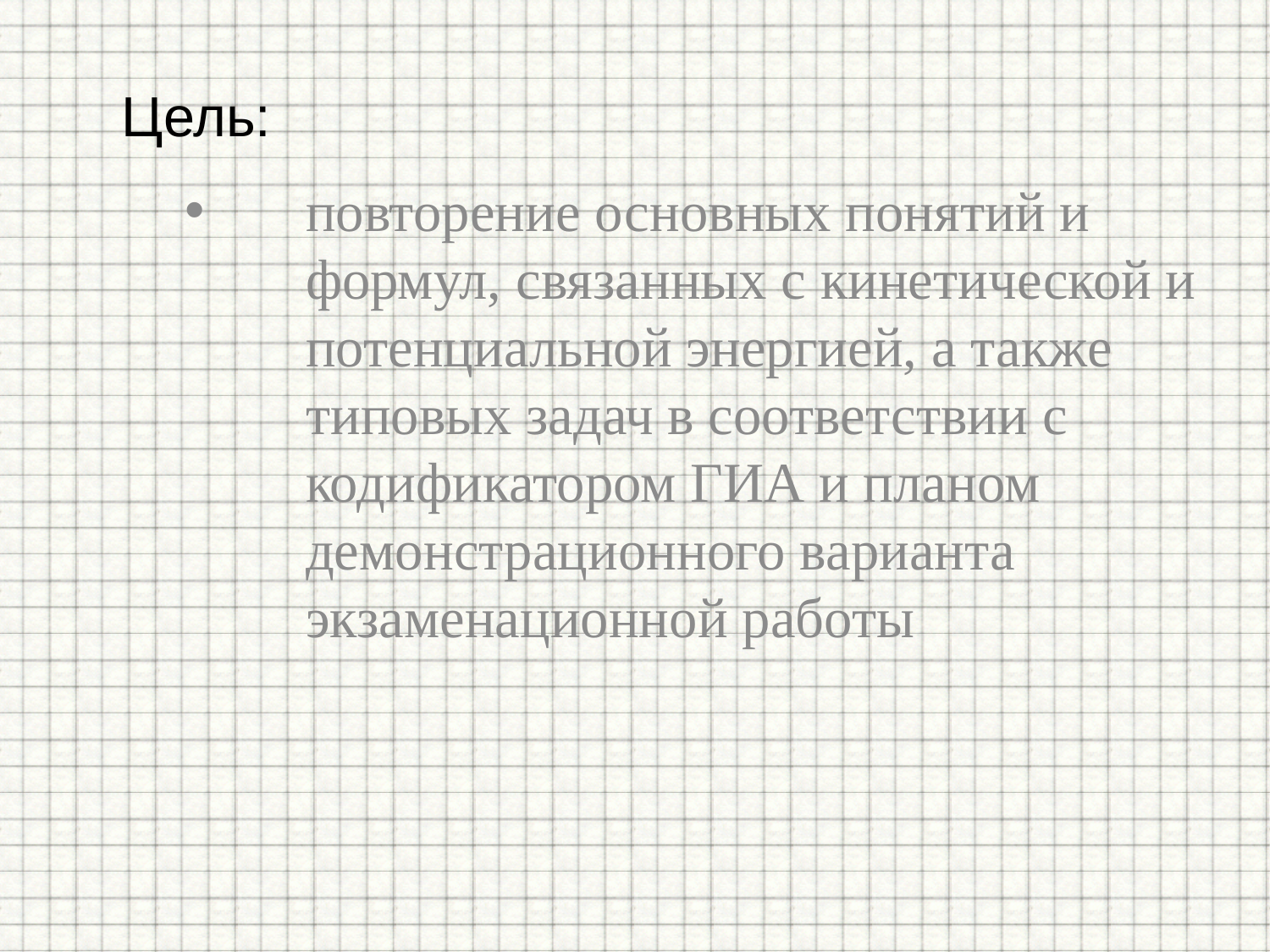

# Цель:
повторение основных понятий и формул, связанных с кинетической и потенциальной энергией, а также типовых задач в соответствии с кодификатором ГИА и планом демонстрационного варианта экзаменационной работы